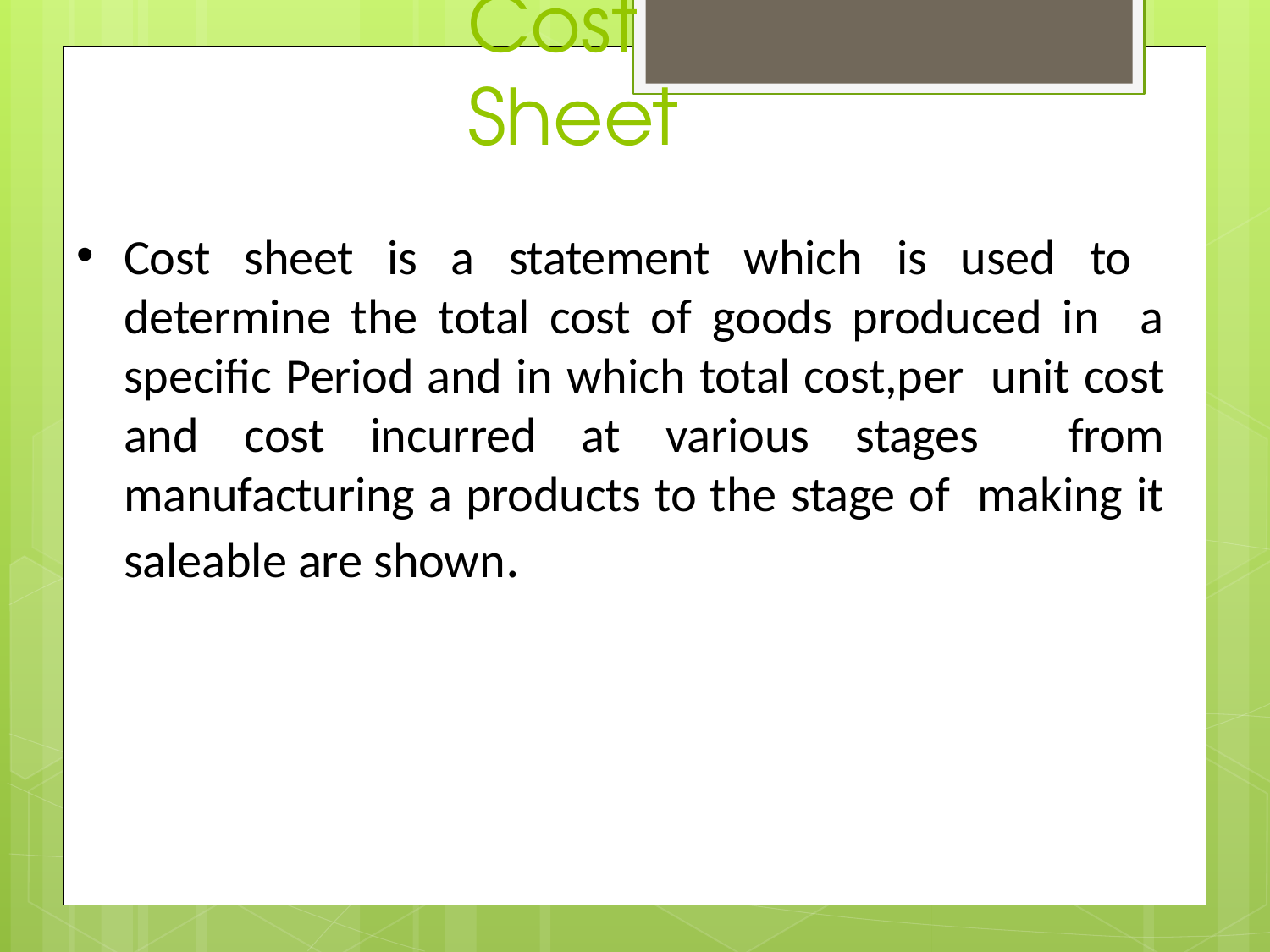

# Cost Sheet
Cost sheet is a statement which is used to  determine the total cost of goods produced in  a specific Period and in which total cost,per  unit cost and cost incurred at various stages  from manufacturing a products to the stage of  making it saleable are shown.